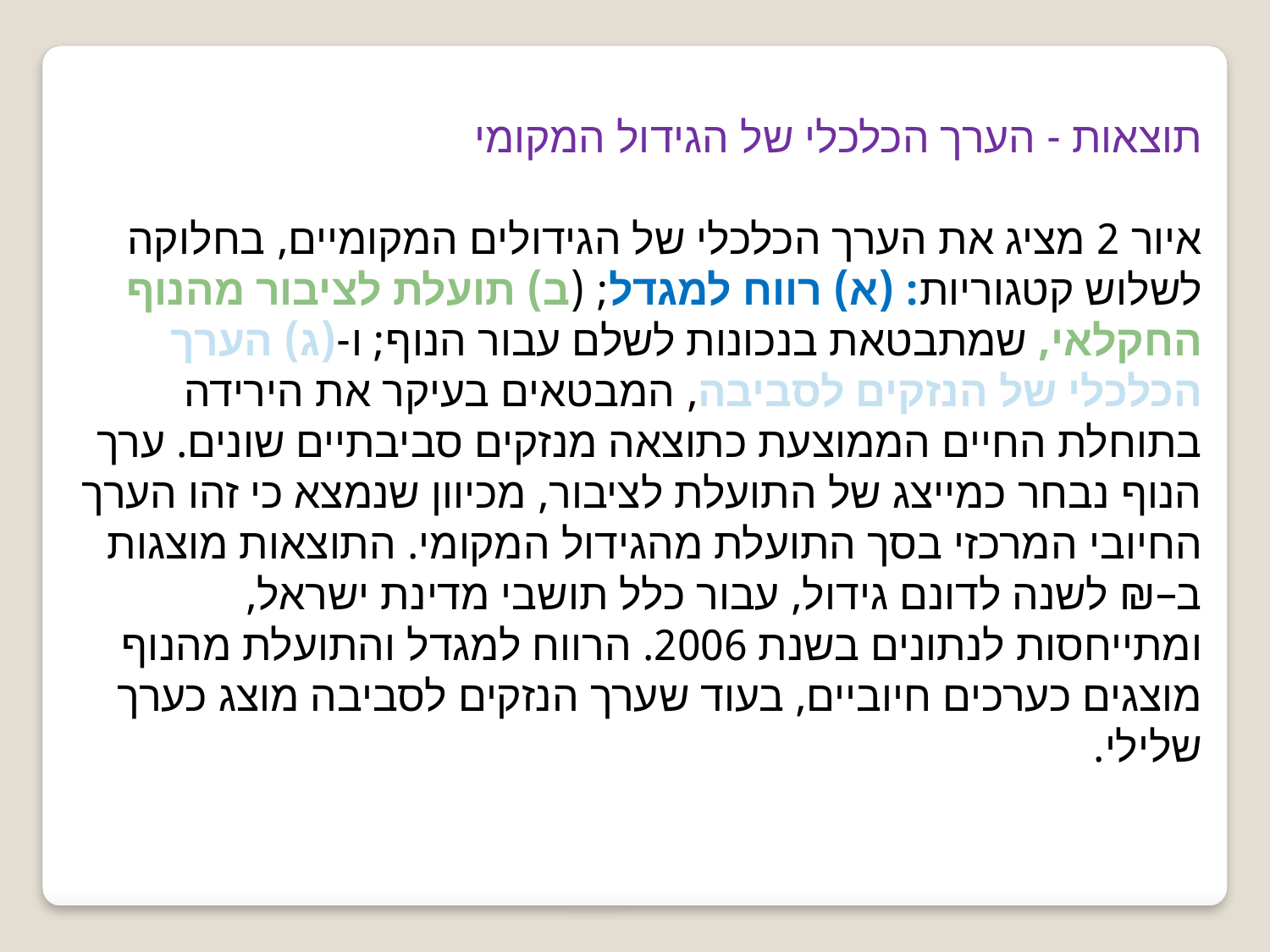

תוצאות - הערך הכלכלי של הגידול המקומי

איור 2 מציג את הערך הכלכלי של הגידולים המקומיים, בחלוקה לשלוש קטגוריות: (א) רווח למגדל; (ב) תועלת לציבור מהנוף החקלאי, שמתבטאת בנכונות לשלם עבור הנוף; ו-(ג) הערך הכלכלי של הנזקים לסביבה, המבטאים בעיקר את הירידה בתוחלת החיים הממוצעת כתוצאה מנזקים סביבתיים שונים. ערך הנוף נבחר כמייצג של התועלת לציבור, מכיוון שנמצא כי זהו הערך החיובי המרכזי בסך התועלת מהגידול המקומי. התוצאות מוצגות ב–₪ לשנה לדונם גידול, עבור כלל תושבי מדינת ישראל, ומתייחסות לנתונים בשנת 2006. הרווח למגדל והתועלת מהנוף מוצגים כערכים חיוביים, בעוד שערך הנזקים לסביבה מוצג כערך שלילי.